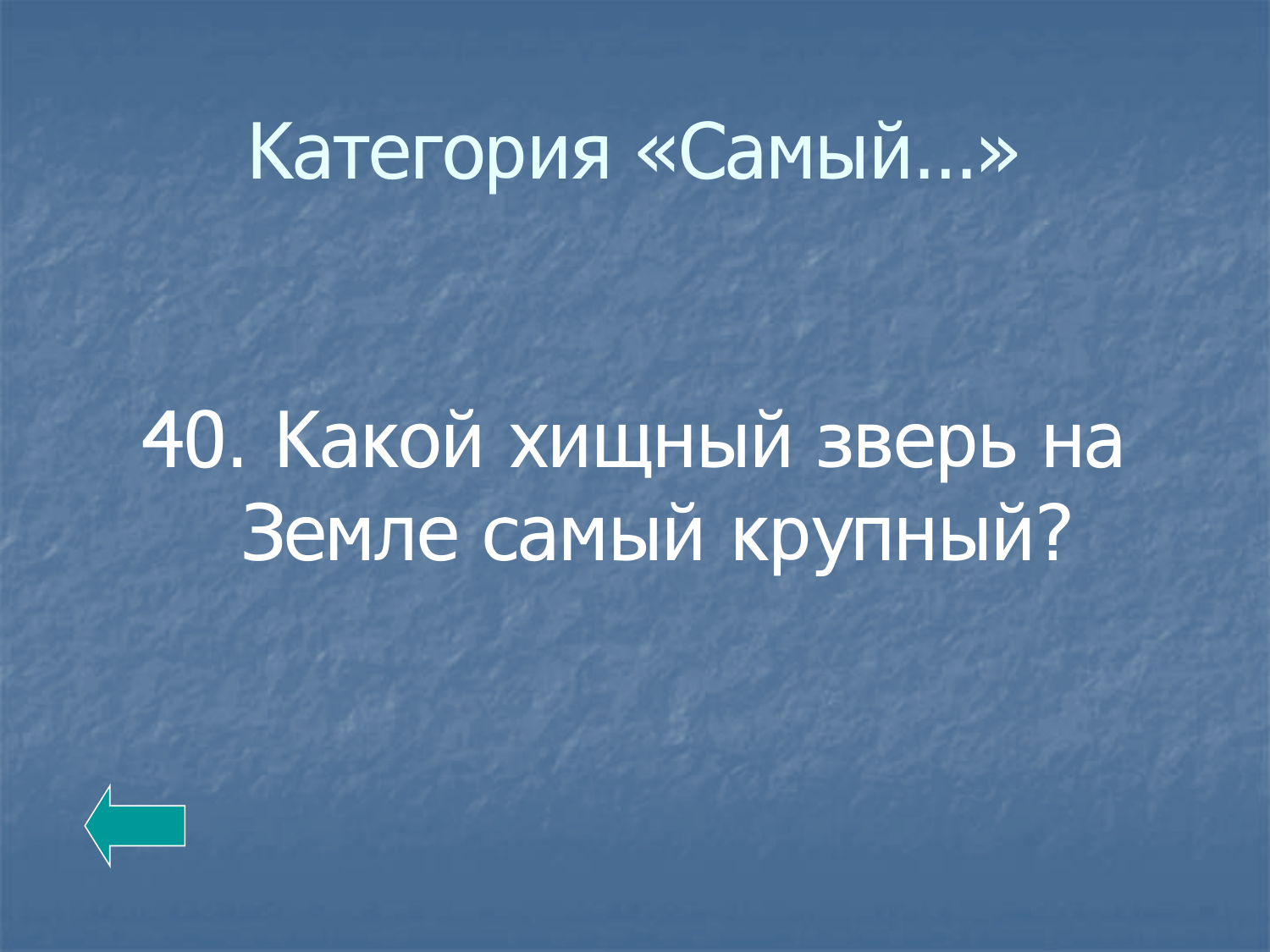

# Категория «Самый…»

40. Какой хищный зверь на Земле самый крупный?